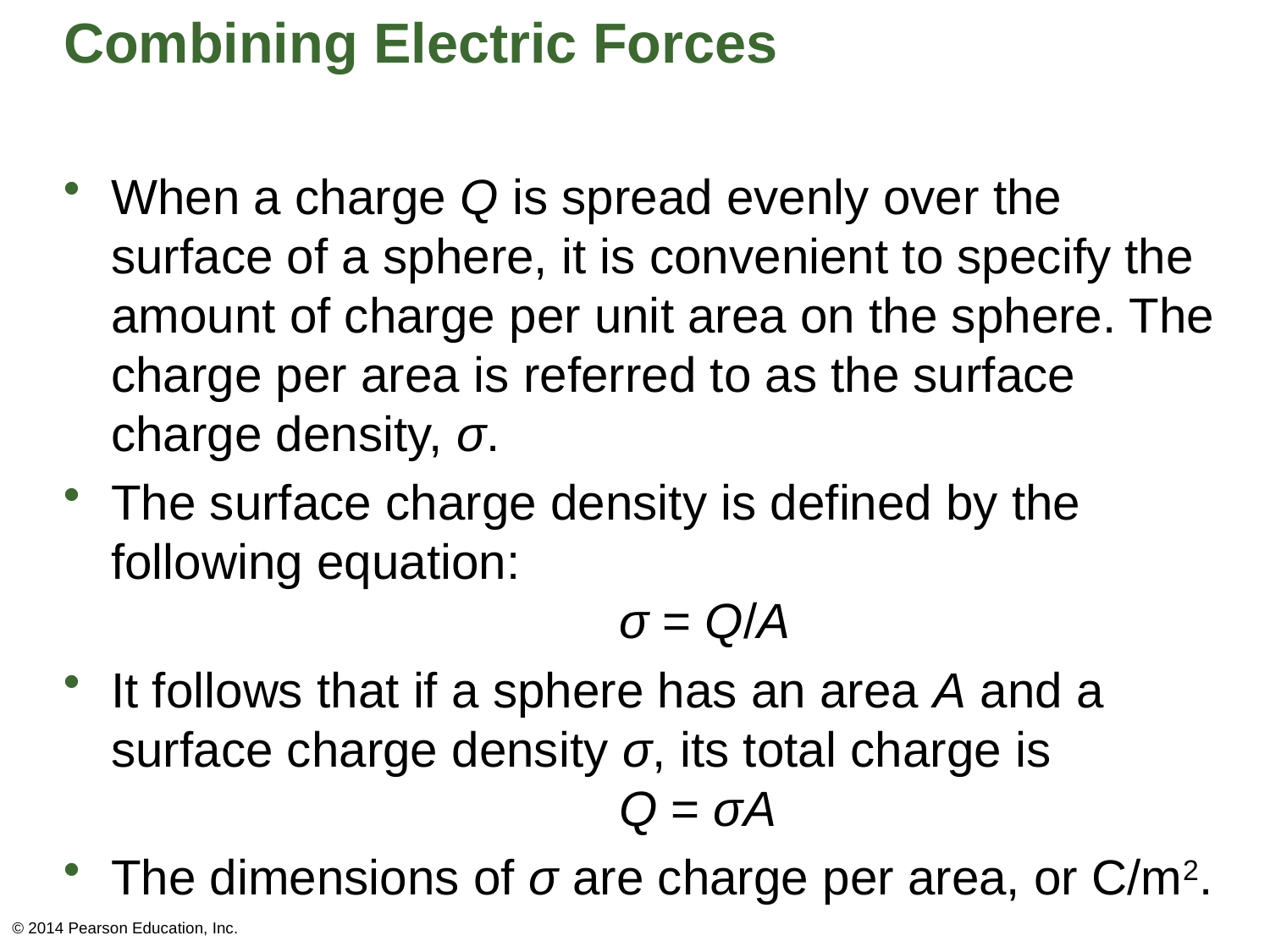

# Combining Electric Forces
When a charge Q is spread evenly over the surface of a sphere, it is convenient to specify the amount of charge per unit area on the sphere. The charge per area is referred to as the surface charge density, σ.
The surface charge density is defined by the following equation:
				σ = Q/A
It follows that if a sphere has an area A and a surface charge density σ, its total charge is
				Q = σA
The dimensions of σ are charge per area, or C/m2.
© 2014 Pearson Education, Inc.